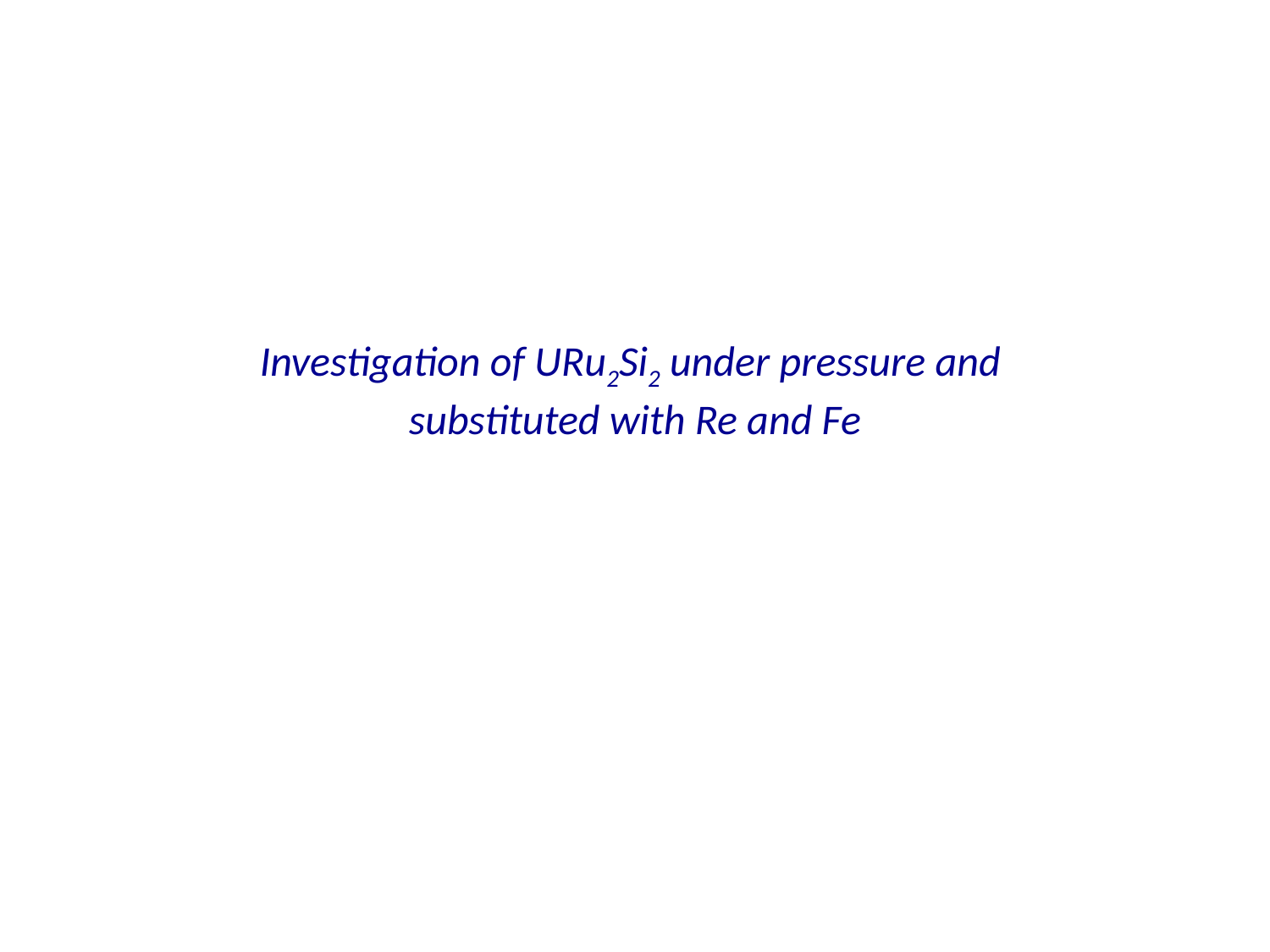

Investigation of URu2Si2 under pressure and
substituted with Re and Fe